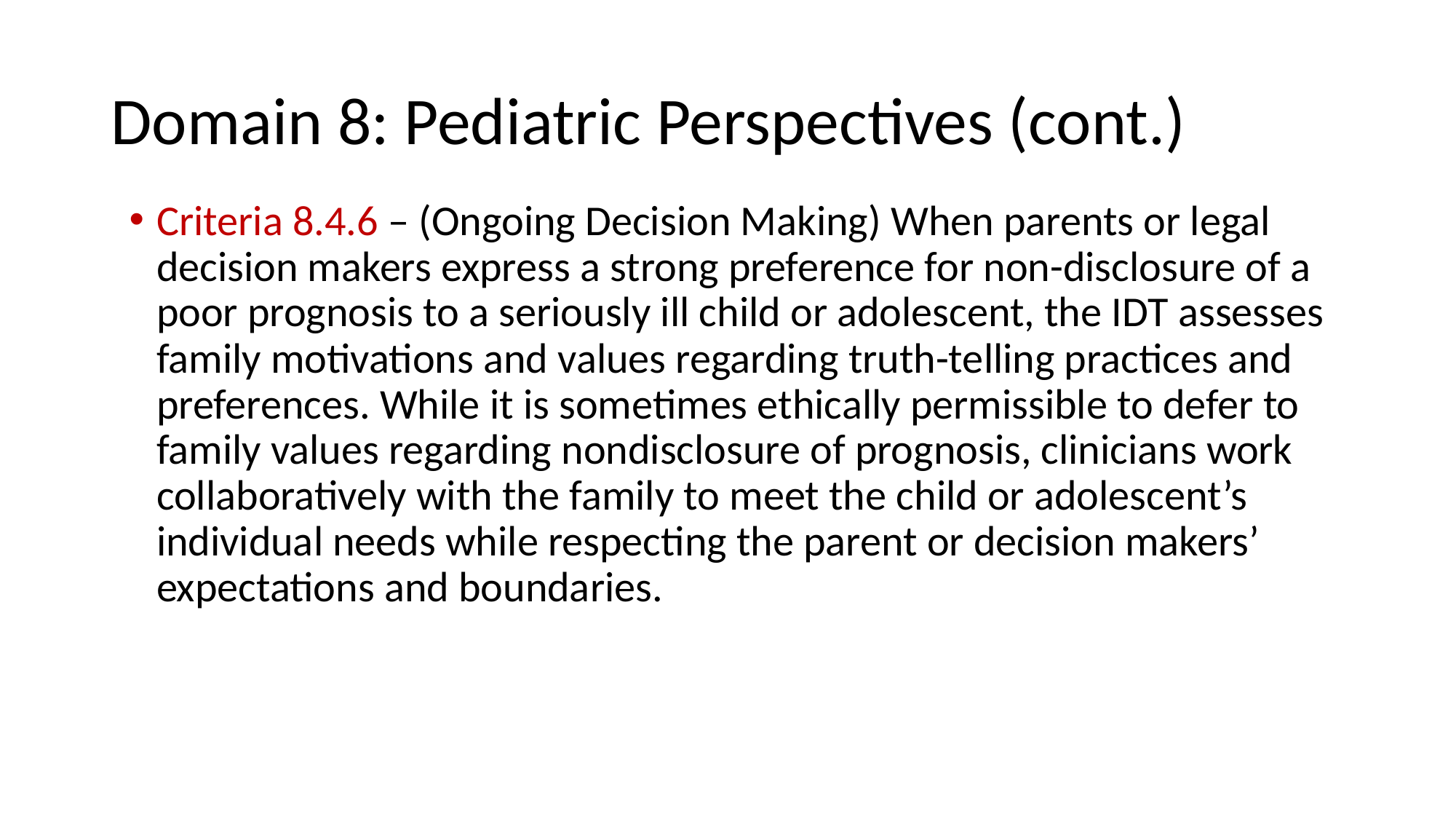

# Domain 8: Pediatric Perspectives (cont.)
Criteria 8.4.6 – (Ongoing Decision Making) When parents or legal decision makers express a strong preference for non-disclosure of a poor prognosis to a seriously ill child or adolescent, the IDT assesses family motivations and values regarding truth-telling practices and preferences. While it is sometimes ethically permissible to defer to family values regarding nondisclosure of prognosis, clinicians work collaboratively with the family to meet the child or adolescent’s individual needs while respecting the parent or decision makers’ expectations and boundaries.